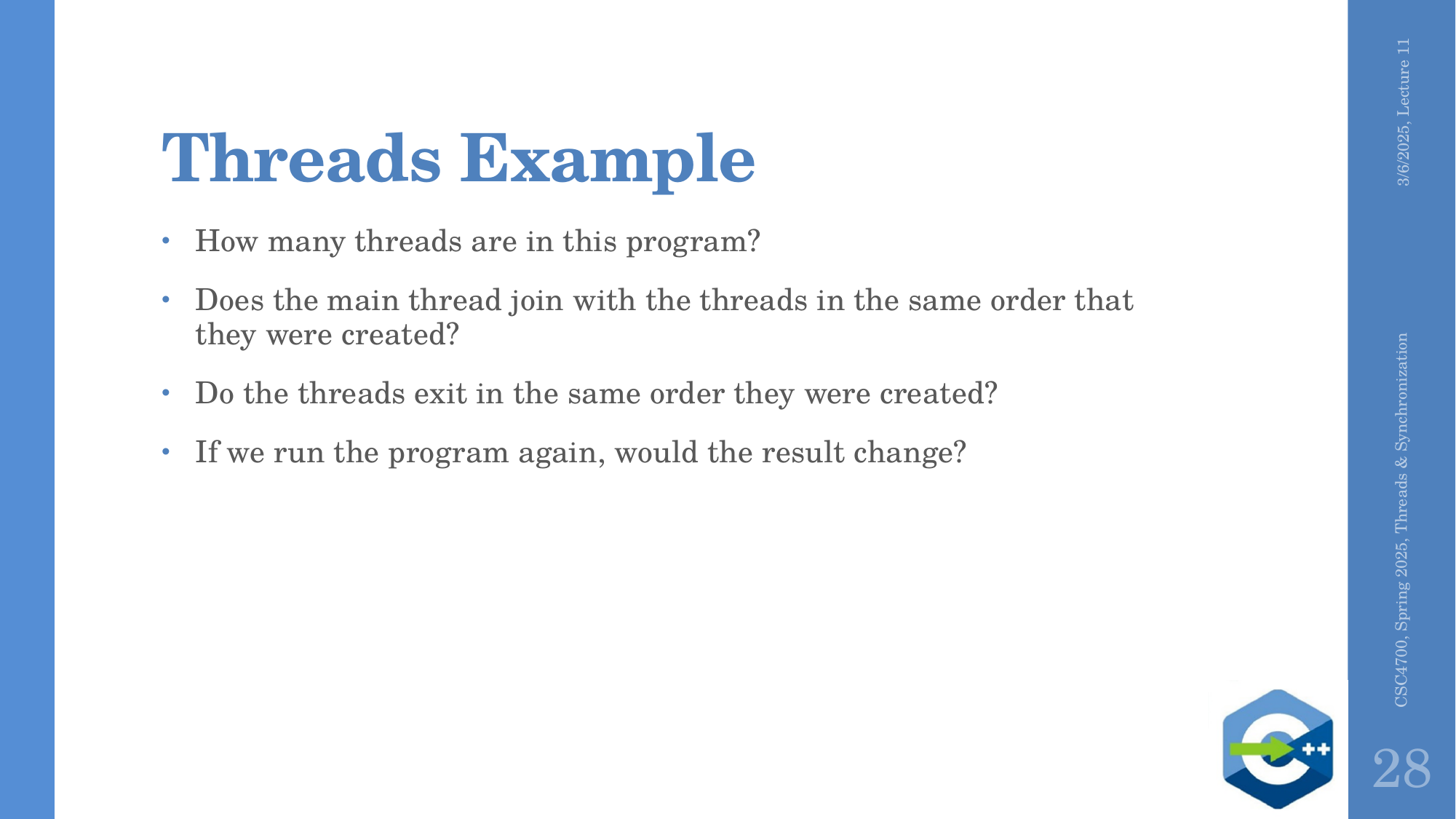

# Threads Example
3/6/2025, Lecture 11
How many threads are in this program?
Does the main thread join with the threads in the same order that they were created?
Do the threads exit in the same order they were created?
If we run the program again, would the result change?
CSC4700, Spring 2025, Threads & Synchronization
28